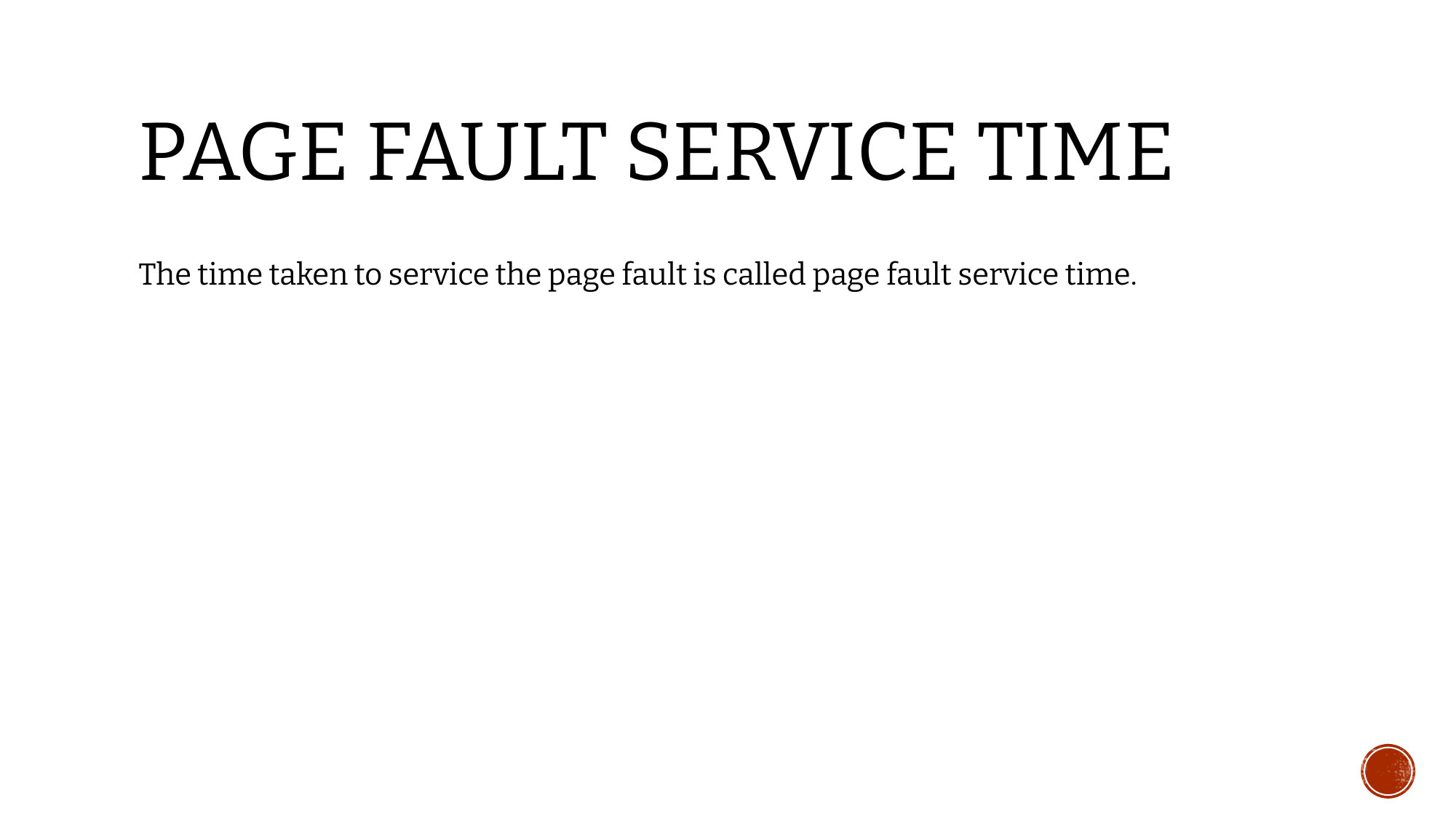

# Page Fault Service Time
The time taken to service the page fault is called page fault service time.